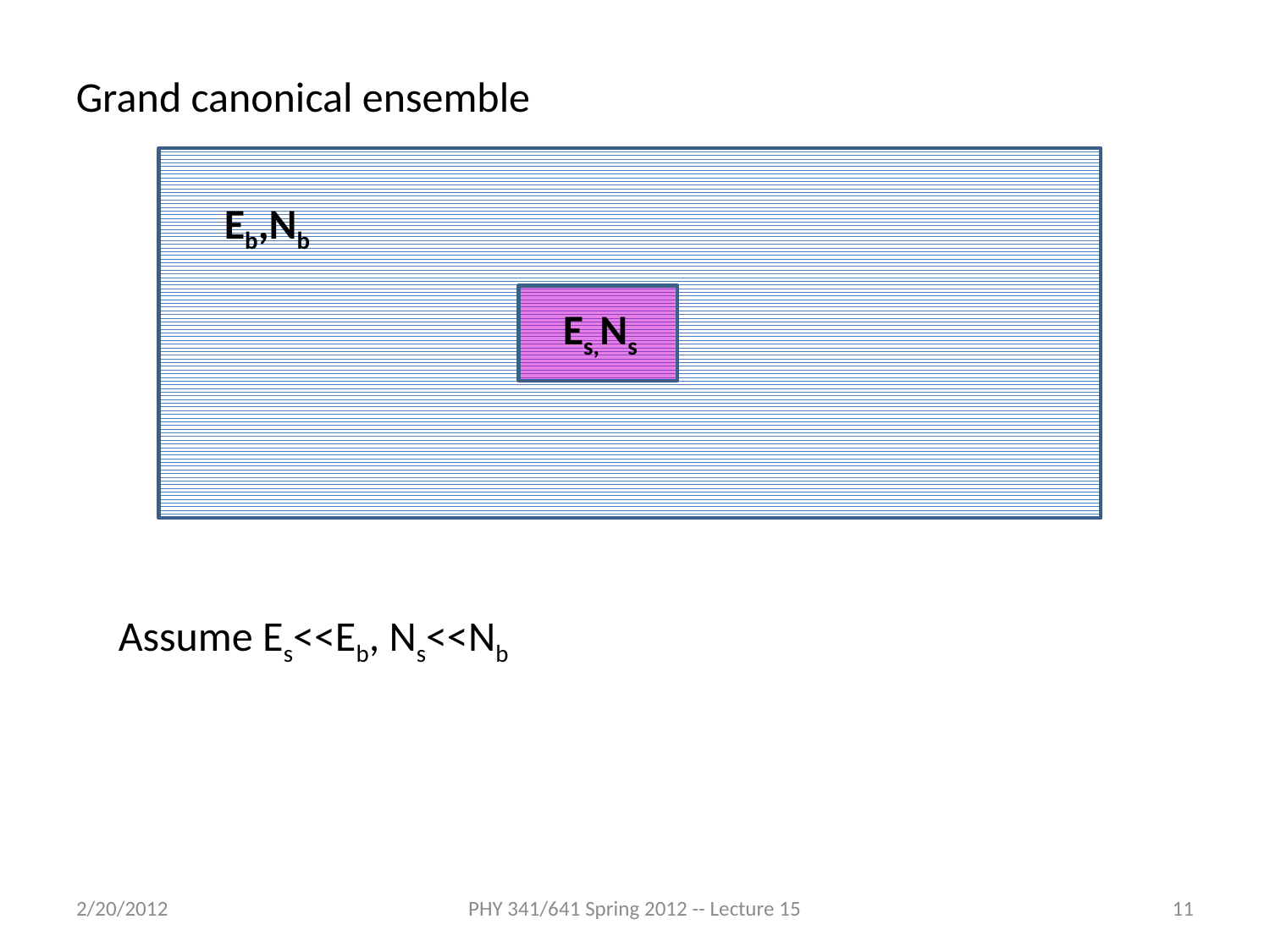

Grand canonical ensemble

Eb,Nb

Es,Ns
Assume Es<<Eb, Ns<<Nb
2/20/2012
PHY 341/641 Spring 2012 -- Lecture 15
11